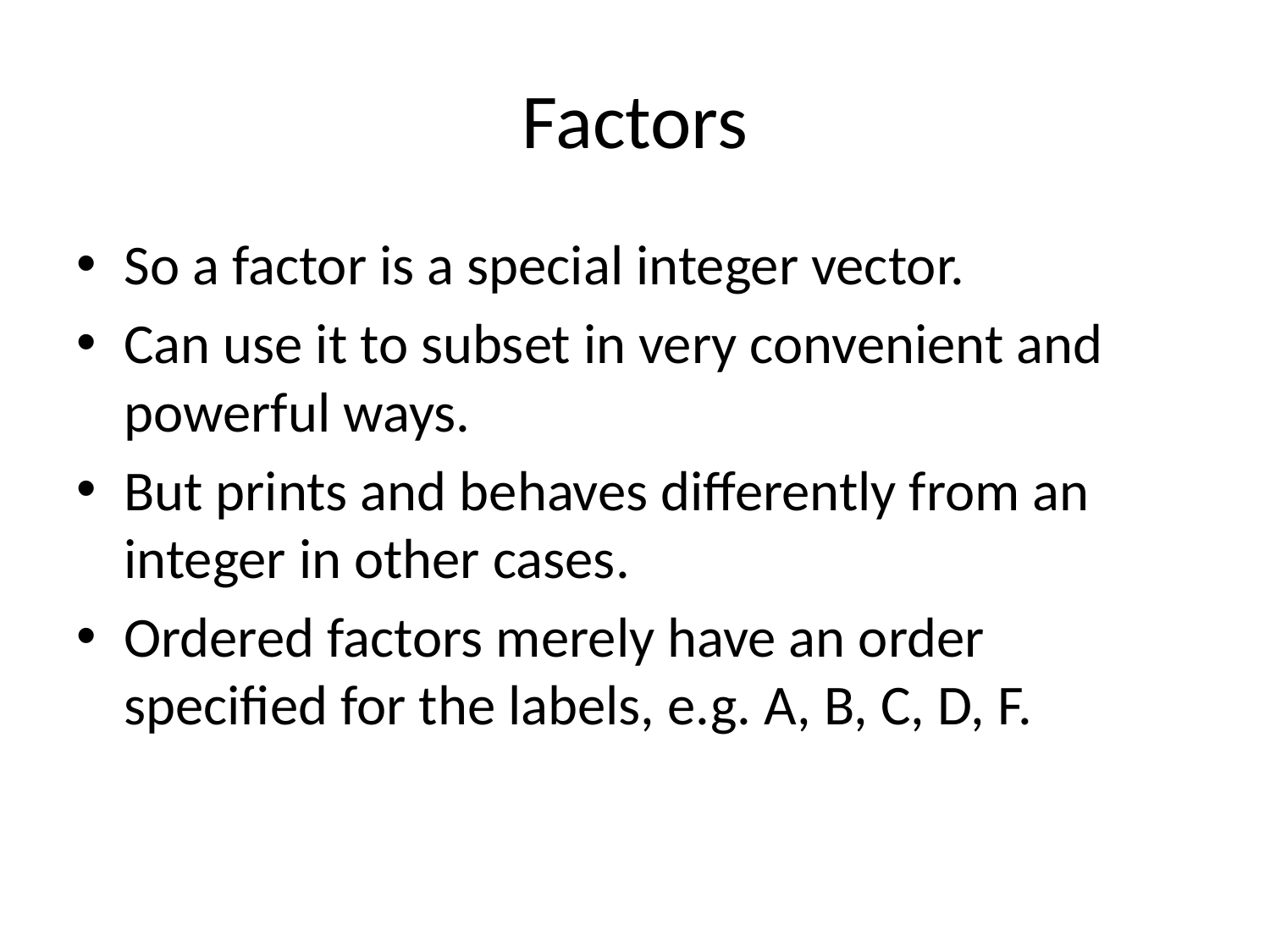

# Factors
So a factor is a special integer vector.
Can use it to subset in very convenient and powerful ways.
But prints and behaves differently from an integer in other cases.
Ordered factors merely have an order specified for the labels, e.g. A, B, C, D, F.